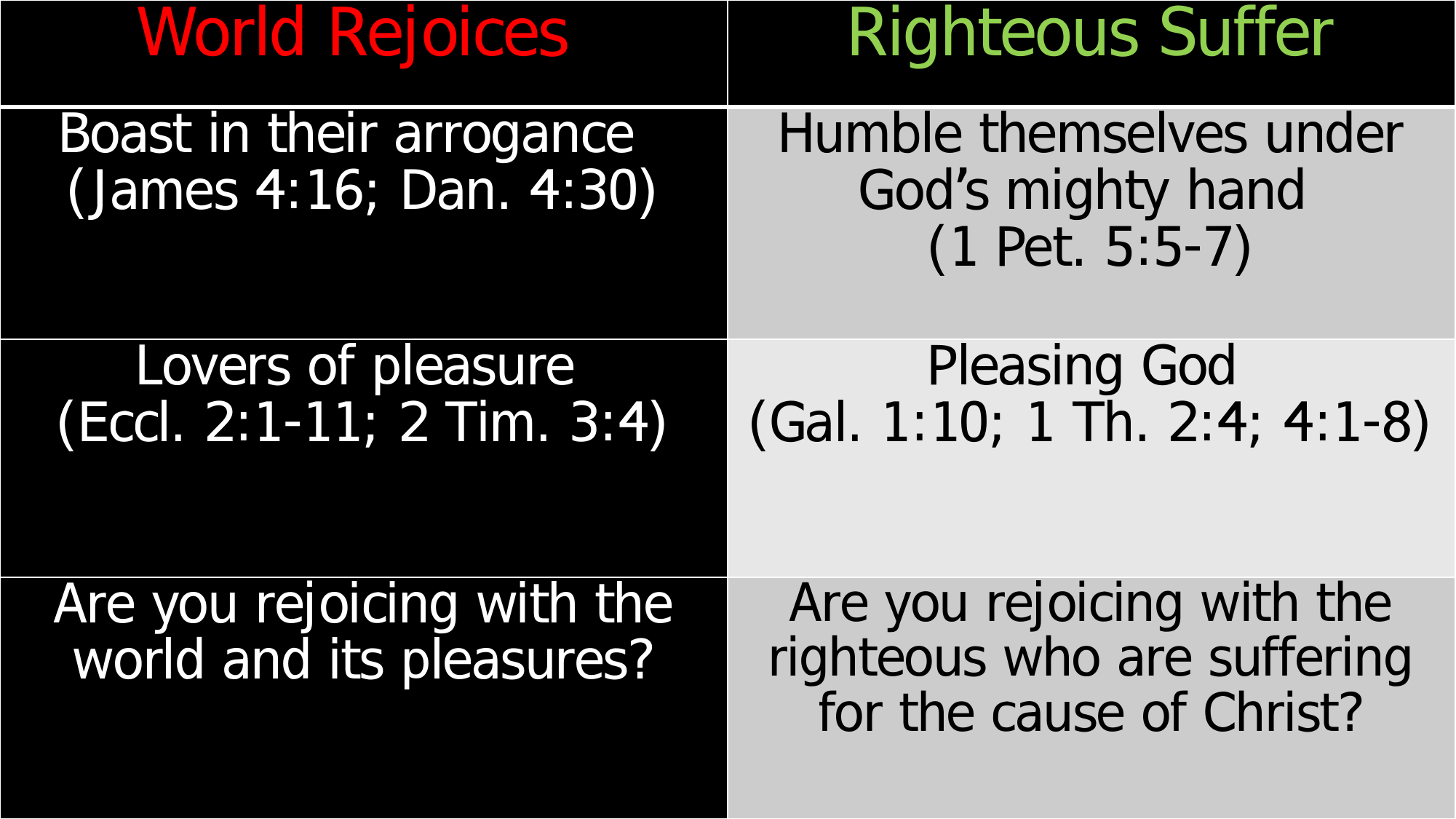

| World Rejoices | Righteous Suffer |
| --- | --- |
| Boast in their arrogance (James 4:16; Dan. 4:30) | Humble themselves under God’s mighty hand (1 Pet. 5:5-7) |
| Lovers of pleasure (Eccl. 2:1-11; 2 Tim. 3:4) | Pleasing God (Gal. 1:10; 1 Th. 2:4; 4:1-8) |
| Are you rejoicing with the world and its pleasures? | Are you rejoicing with the righteous who are suffering for the cause of Christ? |